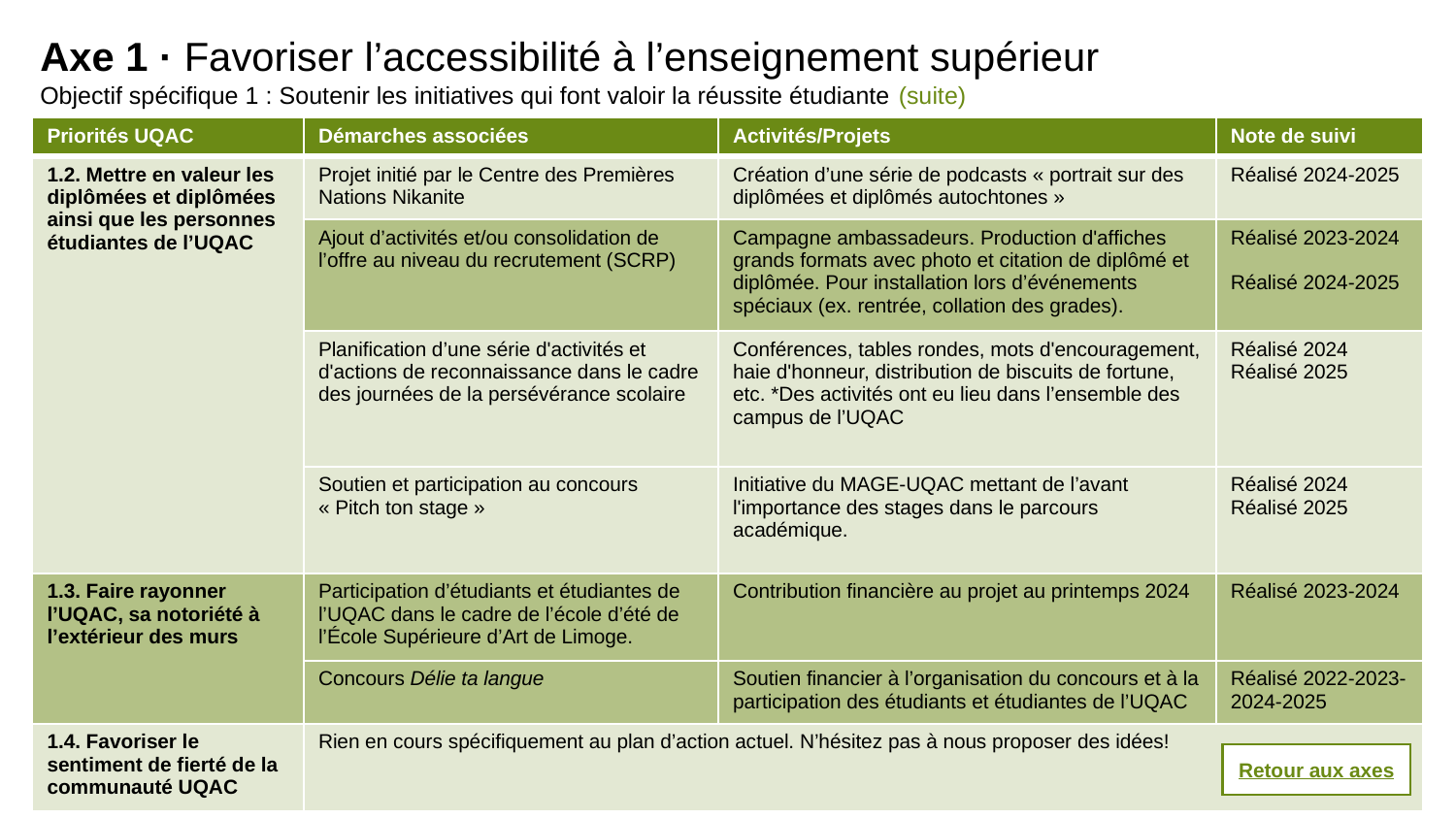

Axe 1 · Favoriser l’accessibilité à l’enseignement supérieur
Objectif spécifique 1 : Soutenir les initiatives qui font valoir la réussite étudiante (suite)
| Priorités UQAC | Démarches associées | Activités/Projets | Note de suivi |
| --- | --- | --- | --- |
| 1.2. Mettre en valeur les diplômées et diplômées ainsi que les personnes étudiantes de l’UQAC | Projet initié par le Centre des Premières Nations Nikanite | Création d’une série de podcasts « portrait sur des diplômées et diplômés autochtones » | Réalisé 2024-2025 |
|  | Ajout d’activités et/ou consolidation de l’offre au niveau du recrutement (SCRP) | Campagne ambassadeurs. Production d'affiches grands formats avec photo et citation de diplômé et diplômée. Pour installation lors d’événements spéciaux (ex. rentrée, collation des grades). | Réalisé 2023-2024 Réalisé 2024-2025 |
|  | Planification d’une série d'activités et d'actions de reconnaissance dans le cadre des journées de la persévérance scolaire | Conférences, tables rondes, mots d'encouragement, haie d'honneur, distribution de biscuits de fortune, etc. \*Des activités ont eu lieu dans l’ensemble des campus de l’UQAC | Réalisé 2024 Réalisé 2025 |
|  | Soutien et participation au concours « Pitch ton stage » | Initiative du MAGE-UQAC mettant de l’avant l'importance des stages dans le parcours académique. | Réalisé 2024 Réalisé 2025 |
| 1.3. Faire rayonner l’UQAC, sa notoriété à l’extérieur des murs | Participation d’étudiants et étudiantes de l’UQAC dans le cadre de l’école d’été de l’École Supérieure d’Art de Limoge. | Contribution financière au projet au printemps 2024 | Réalisé 2023-2024 |
|  | Concours Délie ta langue | Soutien financier à l’organisation du concours et à la participation des étudiants et étudiantes de l’UQAC | Réalisé 2022-2023-2024-2025 |
| 1.4. Favoriser le sentiment de fierté de la communauté UQAC | Rien en cours spécifiquement au plan d’action actuel. N’hésitez pas à nous proposer des idées! |  |  |
Retour aux axes